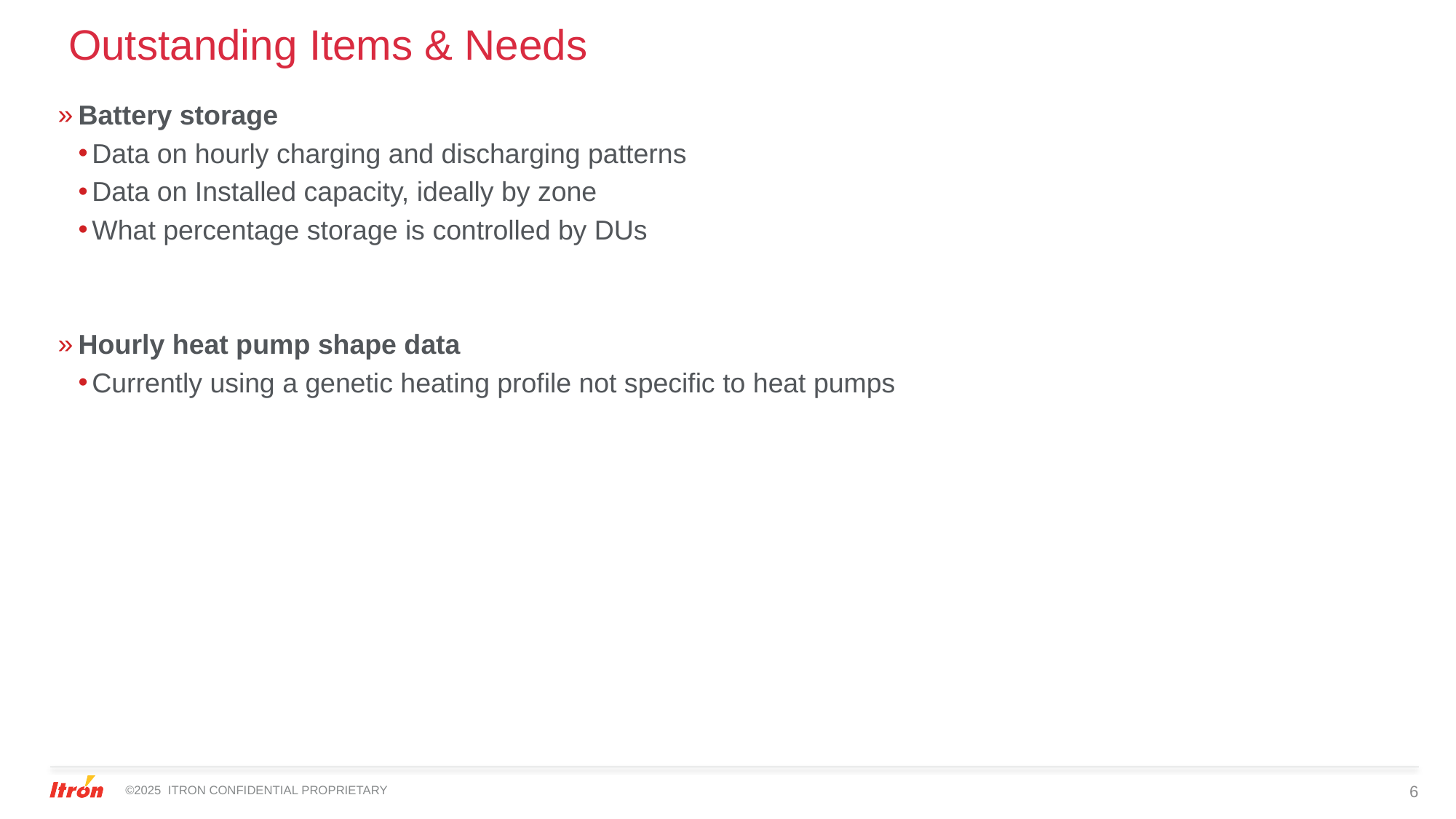

# Outstanding Items & Needs

Battery storage
Data on hourly charging and discharging patterns
Data on Installed capacity, ideally by zone
What percentage storage is controlled by DUs

Hourly heat pump shape data
Currently using a genetic heating profile not specific to heat pumps